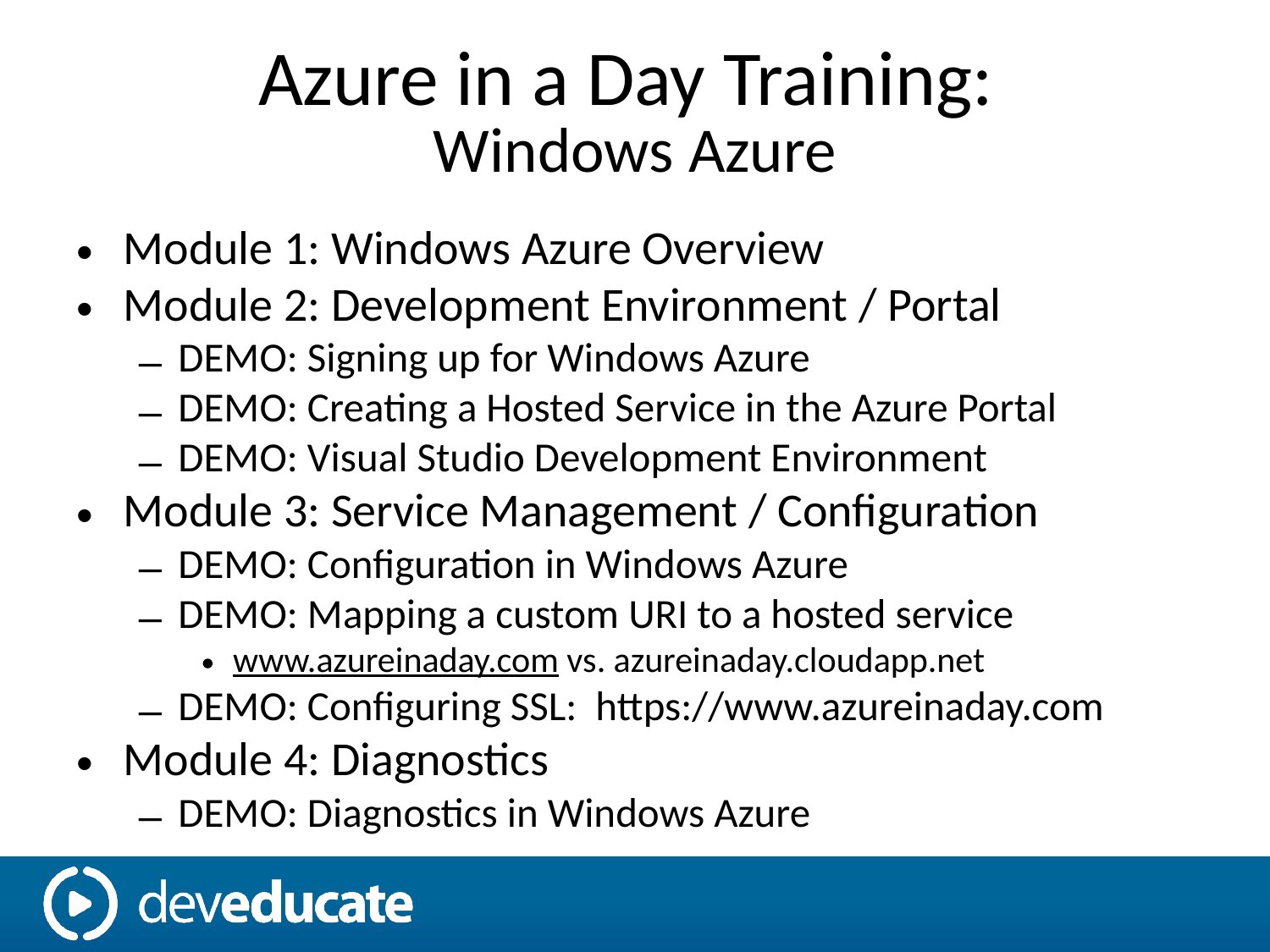

# Azure in a Day Training: Windows Azure
Module 1: Windows Azure Overview
Module 2: Development Environment / Portal
DEMO: Signing up for Windows Azure
DEMO: Creating a Hosted Service in the Azure Portal
DEMO: Visual Studio Development Environment
Module 3: Service Management / Configuration
DEMO: Configuration in Windows Azure
DEMO: Mapping a custom URI to a hosted service
www.azureinaday.com vs. azureinaday.cloudapp.net
DEMO: Configuring SSL:  https://www.azureinaday.com
Module 4: Diagnostics
DEMO: Diagnostics in Windows Azure